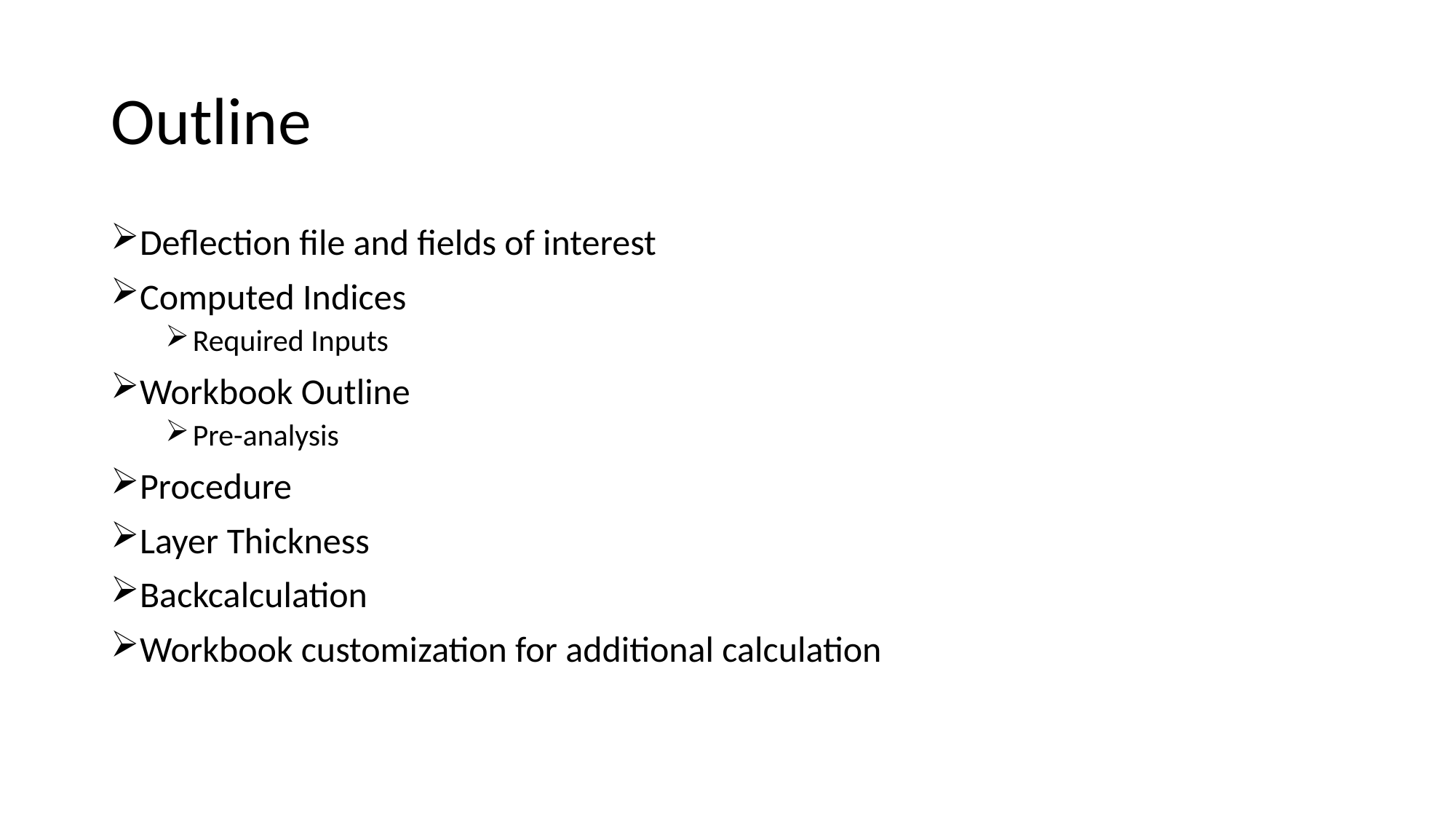

# Outline
Deflection file and fields of interest
Computed Indices
Required Inputs
Workbook Outline
Pre-analysis
Procedure
Layer Thickness
Backcalculation
Workbook customization for additional calculation